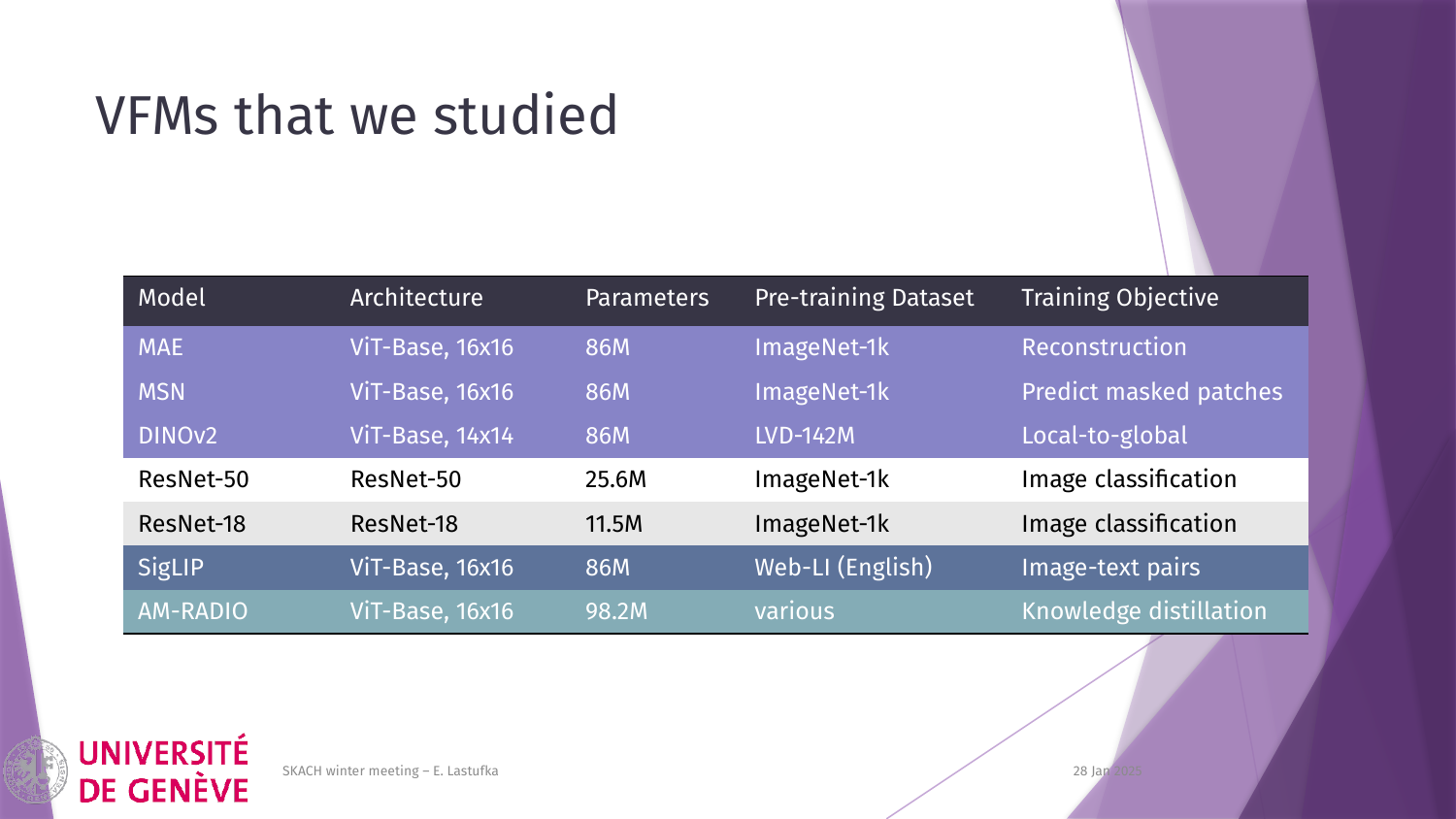

# VFMs that we studied
| Model | Architecture | Parameters | Pre-training Dataset | Training Objective |
| --- | --- | --- | --- | --- |
| MAE | ViT-Base, 16x16 | 86M | ImageNet-1k | Reconstruction |
| MSN | ViT-Base, 16x16 | 86M | ImageNet-1k | Predict masked patches |
| DINOv2 | ViT-Base, 14x14 | 86M | LVD-142M | Local-to-global |
| ResNet-50 | ResNet-50 | 25.6M | ImageNet-1k | Image classification |
| ResNet-18 | ResNet-18 | 11.5M | ImageNet-1k | Image classification |
| SigLIP | ViT-Base, 16x16 | 86M | Web-LI (English) | Image-text pairs |
| AM-RADIO | ViT-Base, 16x16 | 98.2M | various | Knowledge distillation |
SKACH winter meeting – E. Lastufka
28 Jan 2025